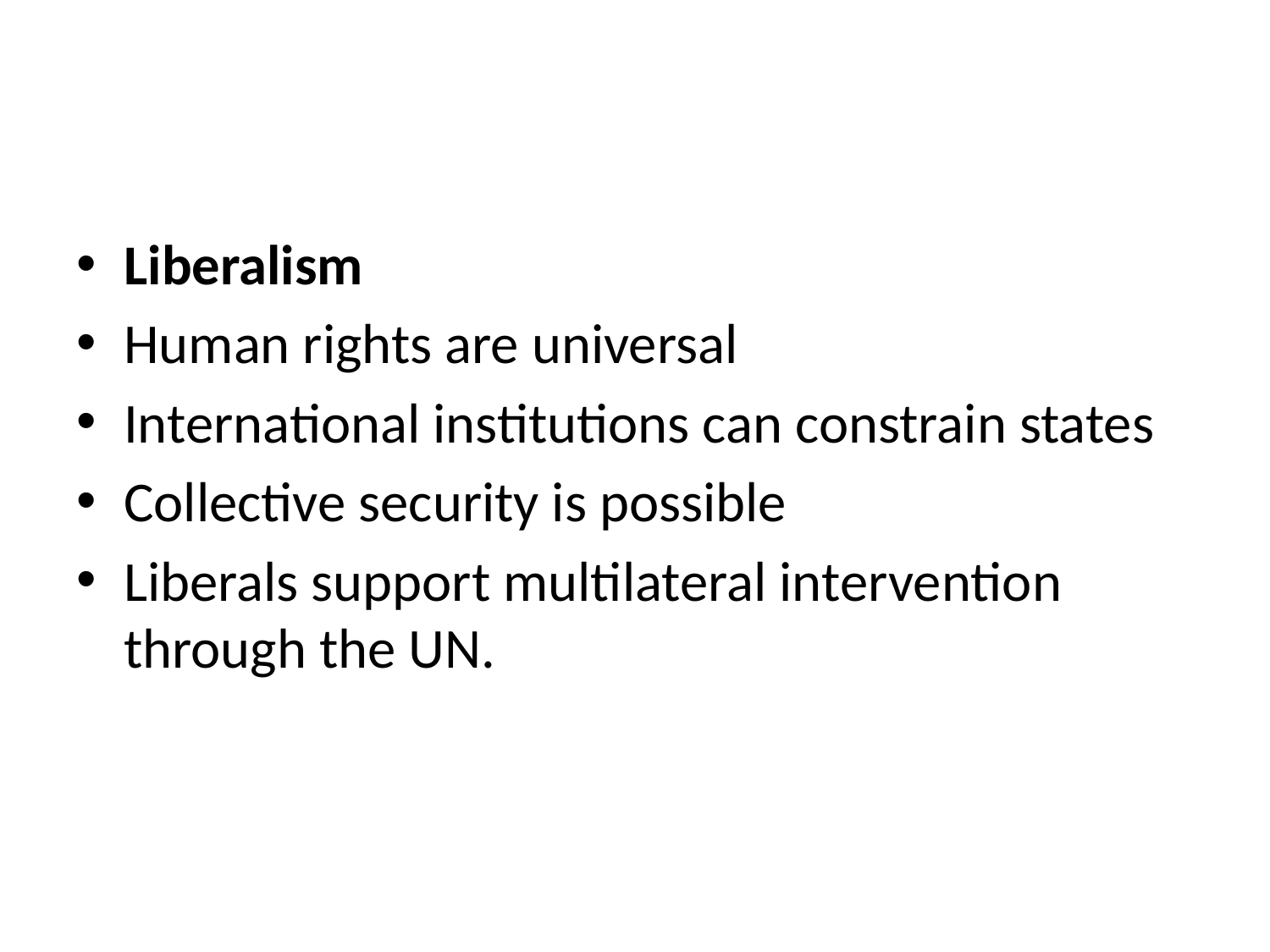

#
Liberalism
Human rights are universal
International institutions can constrain states
Collective security is possible
Liberals support multilateral intervention through the UN.